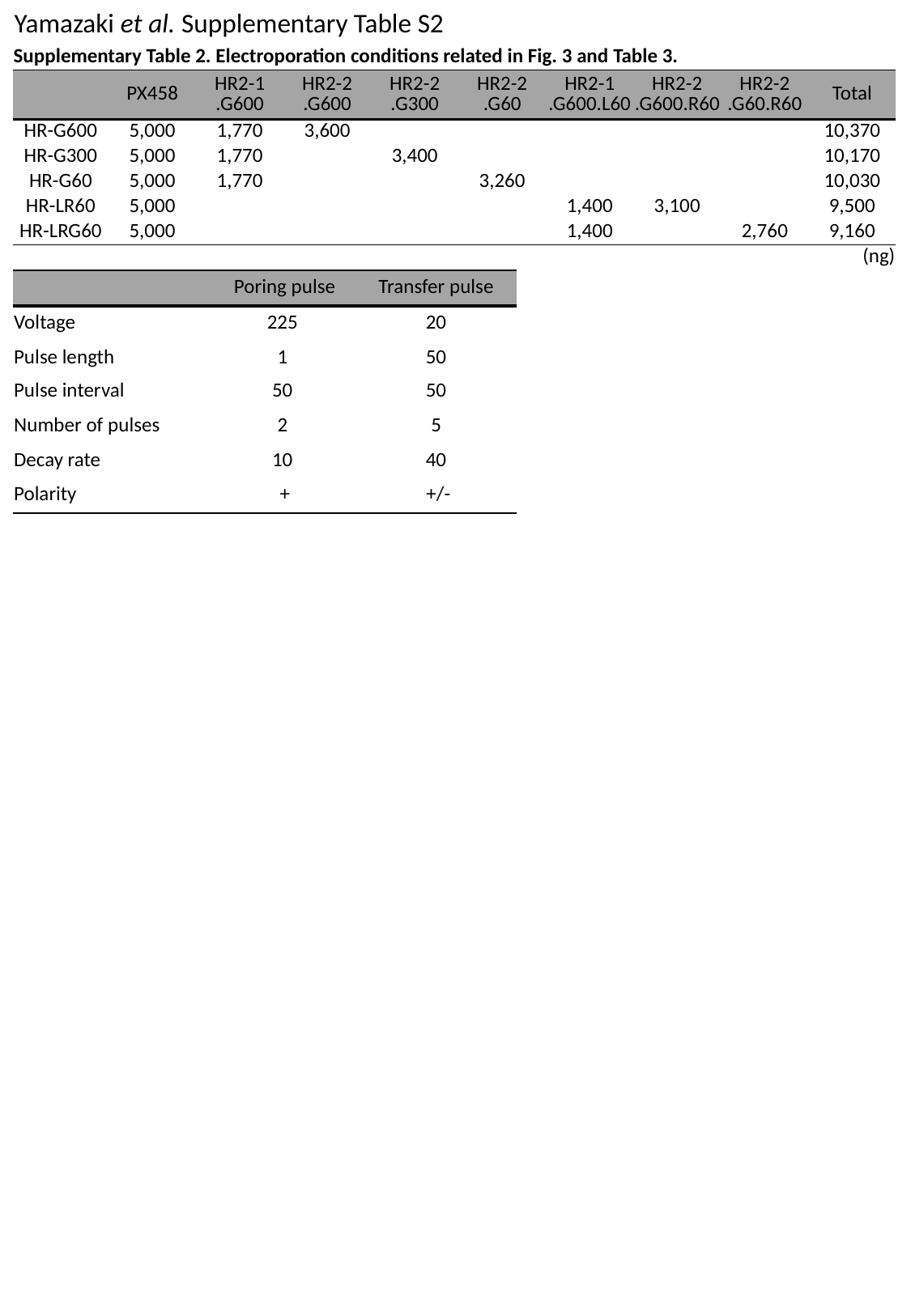

Yamazaki et al. Supplementary Table S2
| Supplementary Table 2. Electroporation conditions related in Fig. 3 and Table 3. |  |  |  |  |  |  |  |  |  |
| --- | --- | --- | --- | --- | --- | --- | --- | --- | --- |
|  | PX458 | HR2-1 .G600 | HR2-2 .G600 | HR2-2 .G300 | HR2-2 .G60 | HR2-1 .G600.L60 | HR2-2 .G600.R60 | HR2-2 .G60.R60 | Total |
| HR-G600 | 5,000 | 1,770 | 3,600 |  |  |  |  |  | 10,370 |
| HR-G300 | 5,000 | 1,770 |  | 3,400 |  |  |  |  | 10,170 |
| HR-G60 | 5,000 | 1,770 |  |  | 3,260 |  |  |  | 10,030 |
| HR-LR60 | 5,000 |  |  |  |  | 1,400 | 3,100 |  | 9,500 |
| HR-LRG60 | 5,000 |  |  |  |  | 1,400 |  | 2,760 | 9,160 |
|  |  |  |  |  |  |  |  |  | (ng) |
|  | Poring pulse | Transfer pulse |
| --- | --- | --- |
| Voltage | 225 | 20 |
| Pulse length | 1 | 50 |
| Pulse interval | 50 | 50 |
| Number of pulses | 2 | 5 |
| Decay rate | 10 | 40 |
| Polarity | + | +/- |